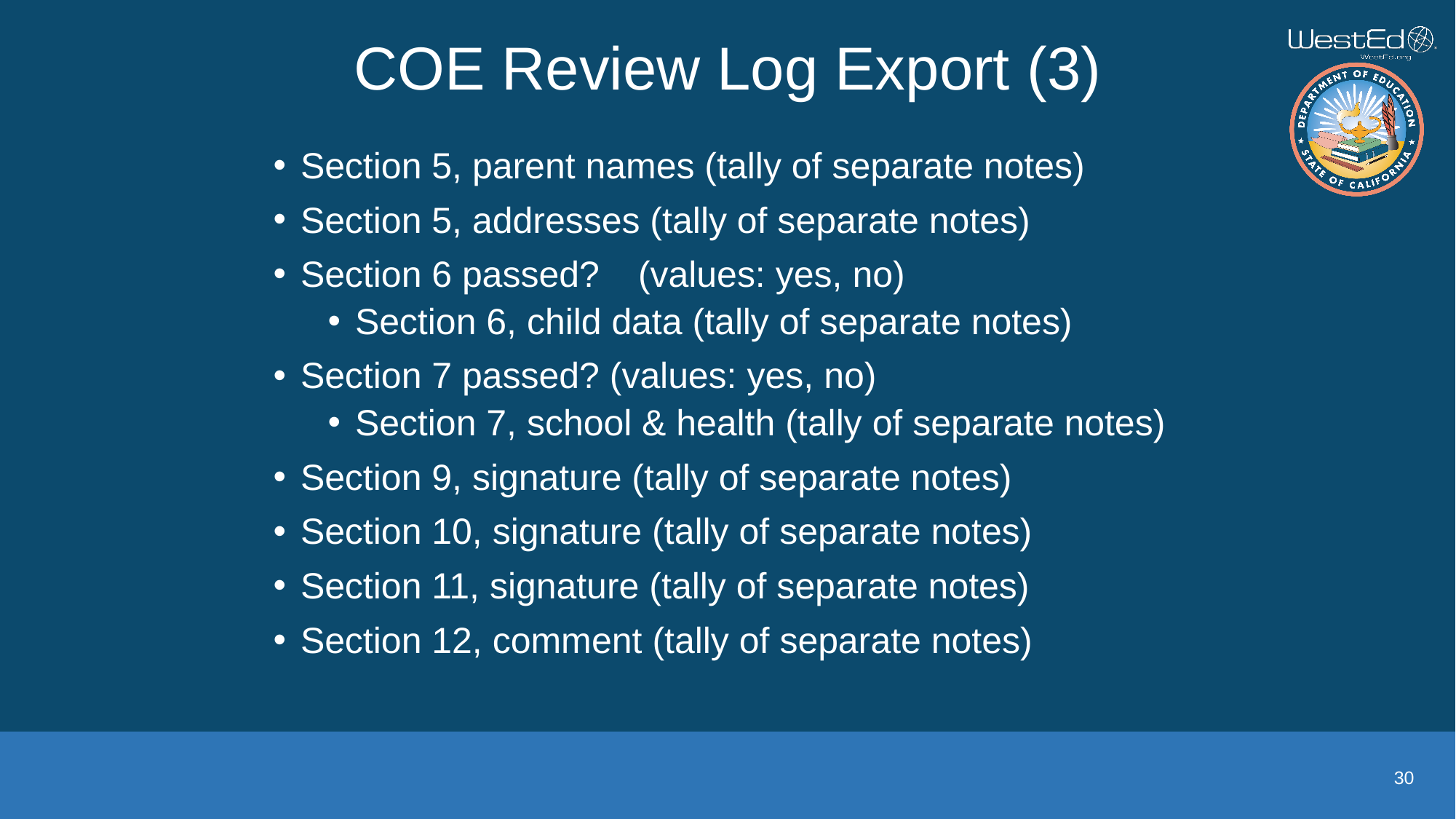

# COE Review Log Export (3)
Section 5, parent names (tally of separate notes)
Section 5, addresses (tally of separate notes)
Section 6 passed?	 (values: yes, no)
Section 6, child data (tally of separate notes)
Section 7 passed? (values: yes, no)
Section 7, school & health (tally of separate notes)
Section 9, signature (tally of separate notes)
Section 10, signature (tally of separate notes)
Section 11, signature (tally of separate notes)
Section 12, comment (tally of separate notes)